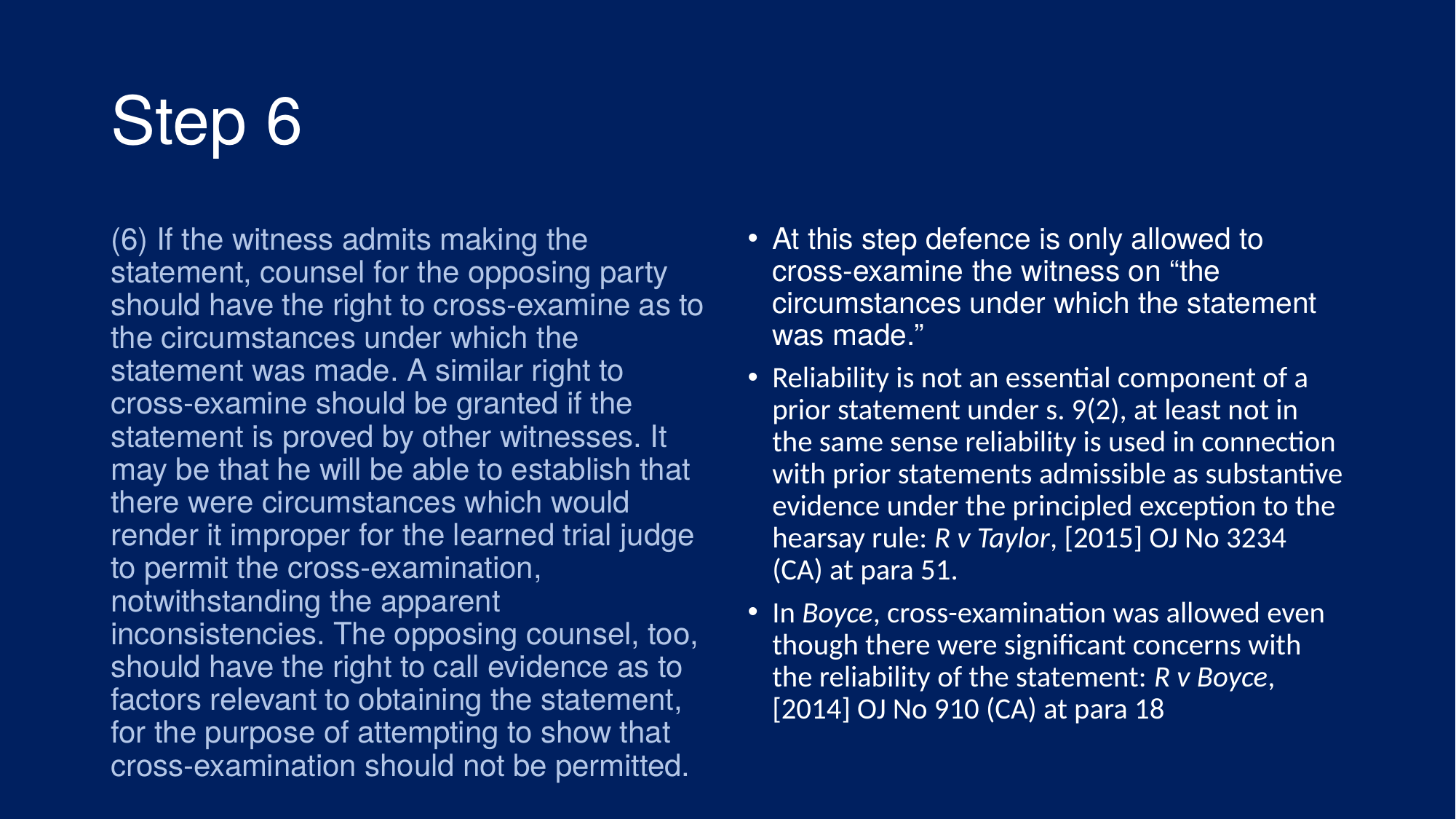

# Step 6
(6) If the witness admits making the statement, counsel for the opposing party should have the right to cross-examine as to the circumstances under which the statement was made. A similar right to cross-examine should be granted if the statement is proved by other witnesses. It may be that he will be able to establish that there were circumstances which would render it improper for the learned trial judge to permit the cross-examination, notwithstanding the apparent inconsistencies. The opposing counsel, too, should have the right to call evidence as to factors relevant to obtaining the statement, for the purpose of attempting to show that cross-examination should not be permitted.
At this step defence is only allowed to cross-examine the witness on “the circumstances under which the statement was made.”
Reliability is not an essential component of a prior statement under s. 9(2), at least not in the same sense reliability is used in connection with prior statements admissible as substantive evidence under the principled exception to the hearsay rule: R v Taylor, [2015] OJ No 3234 (CA) at para 51.
In Boyce, cross-examination was allowed even though there were significant concerns with the reliability of the statement: R v Boyce, [2014] OJ No 910 (CA) at para 18